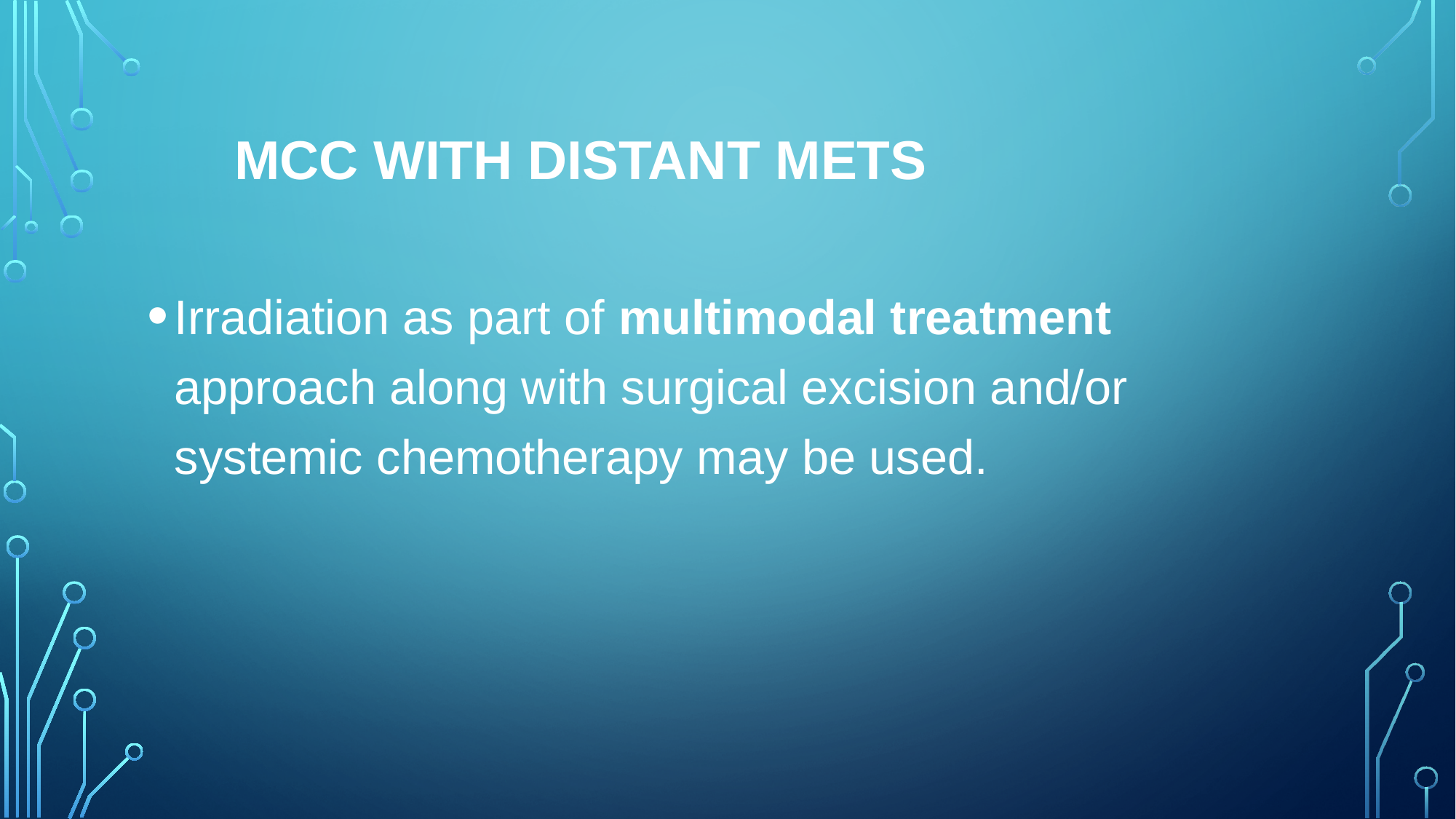

# Mcc with distant mets
Irradiation as part of multimodal treatment approach along with surgical excision and/or systemic chemotherapy may be used.